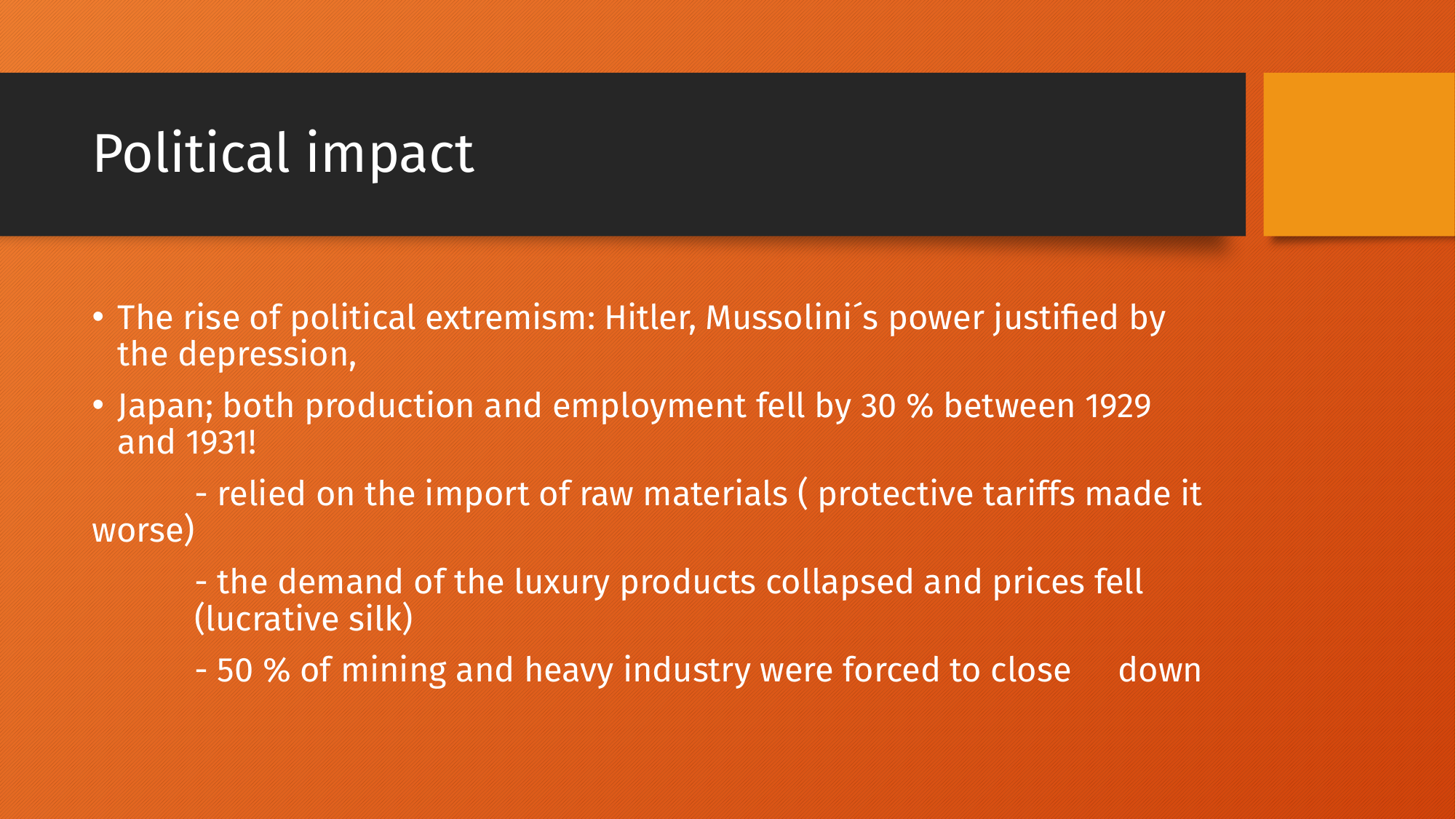

# Political impact
The rise of political extremism: Hitler, Mussolini´s power justified by the depression,
Japan; both production and employment fell by 30 % between 1929 and 1931!
	- relied on the import of raw materials ( protective tariffs made it worse)
	- the demand of the luxury products collapsed and prices fell 	(lucrative silk)
	- 50 % of mining and heavy industry were forced to close 	down